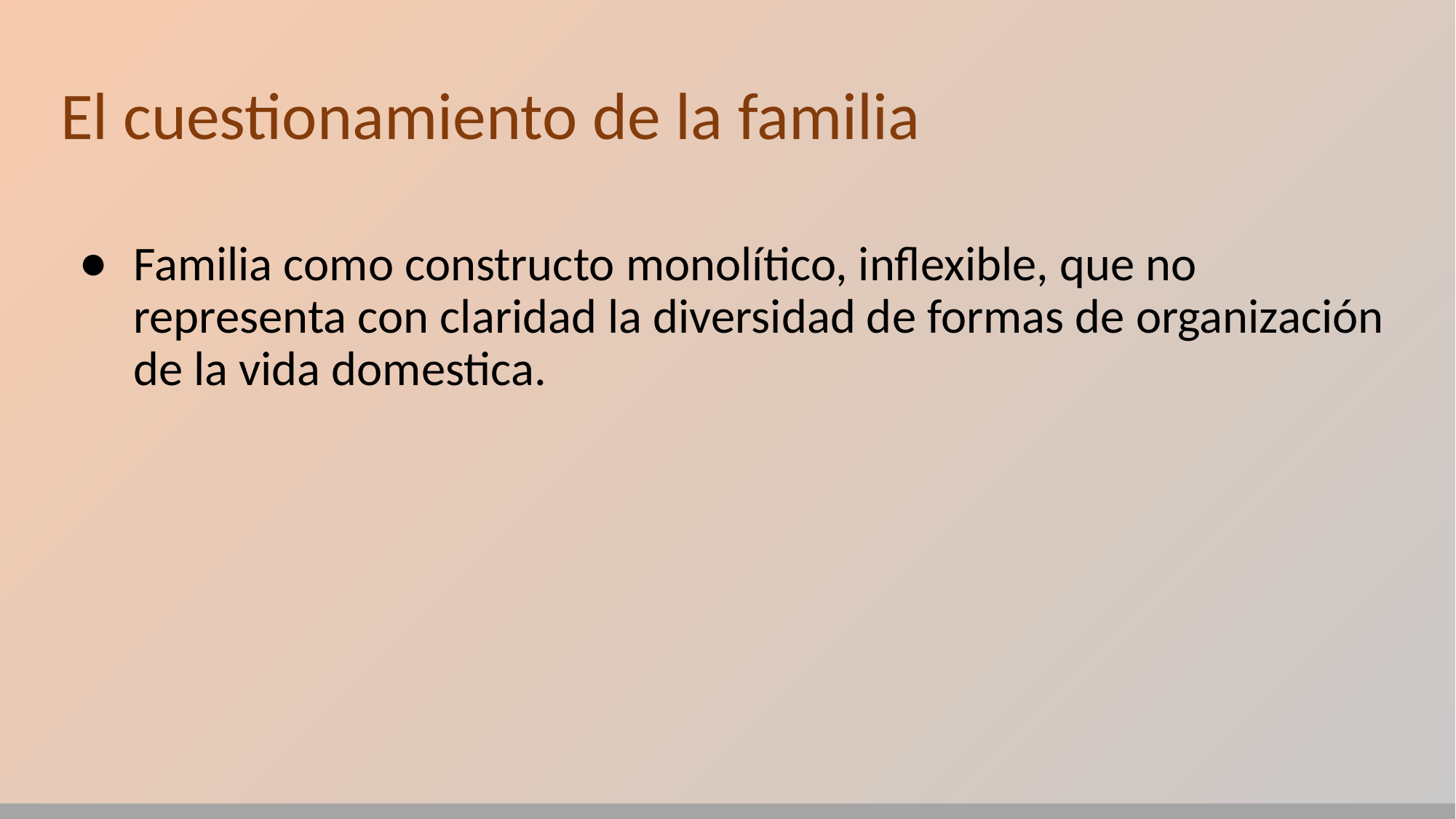

# El cuestionamiento de la familia
Familia como constructo monolítico, inflexible, que no representa con claridad la diversidad de formas de organización de la vida domestica.